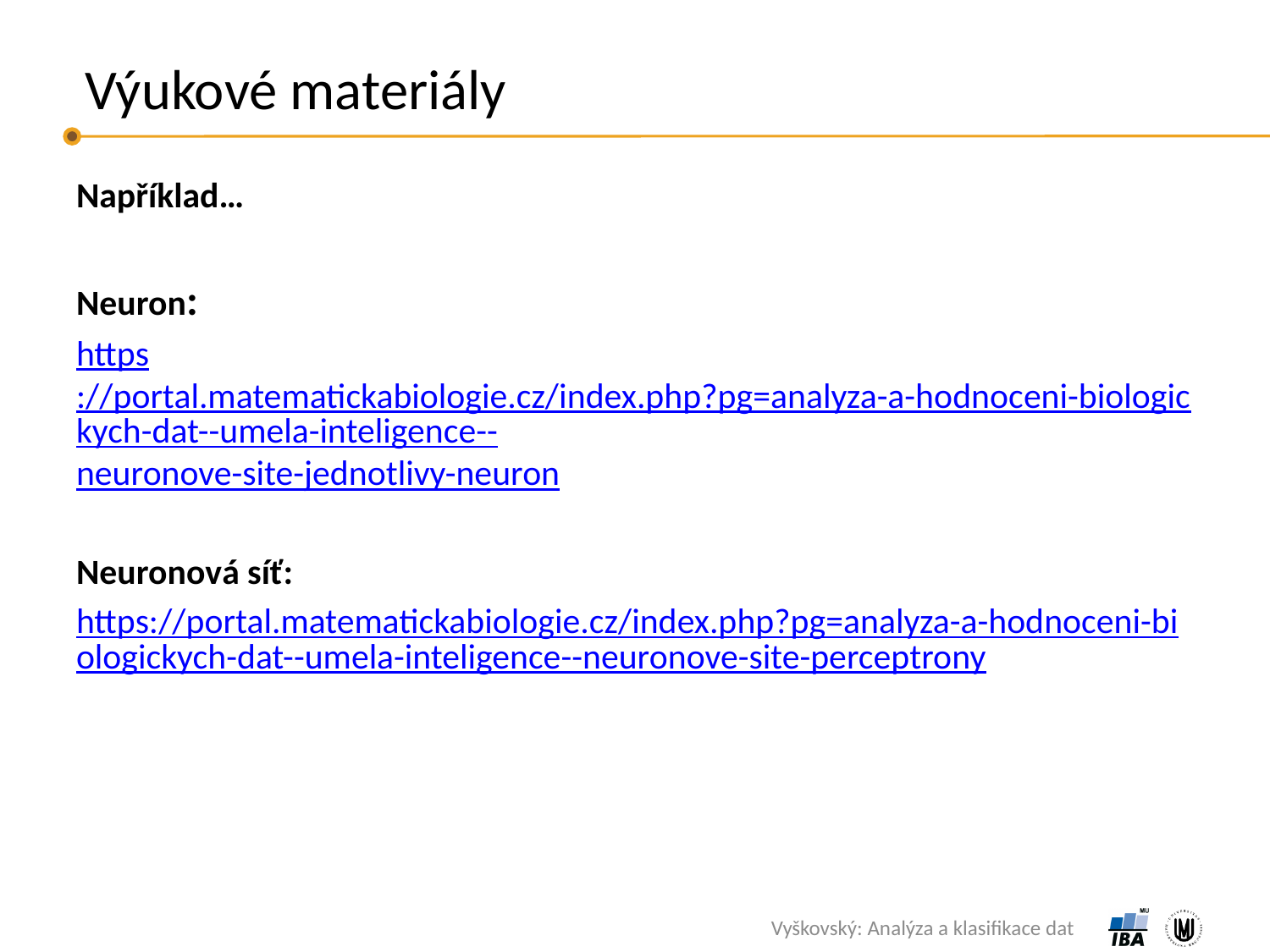

# Výukové materiály
Například…

Neuron:
https://portal.matematickabiologie.cz/index.php?pg=analyza-a-hodnoceni-biologickych-dat--umela-inteligence--neuronove-site-jednotlivy-neuron

Neuronová síť:
https://portal.matematickabiologie.cz/index.php?pg=analyza-a-hodnoceni-biologickych-dat--umela-inteligence--neuronove-site-perceptrony
Vyškovský: Analýza a klasifikace dat